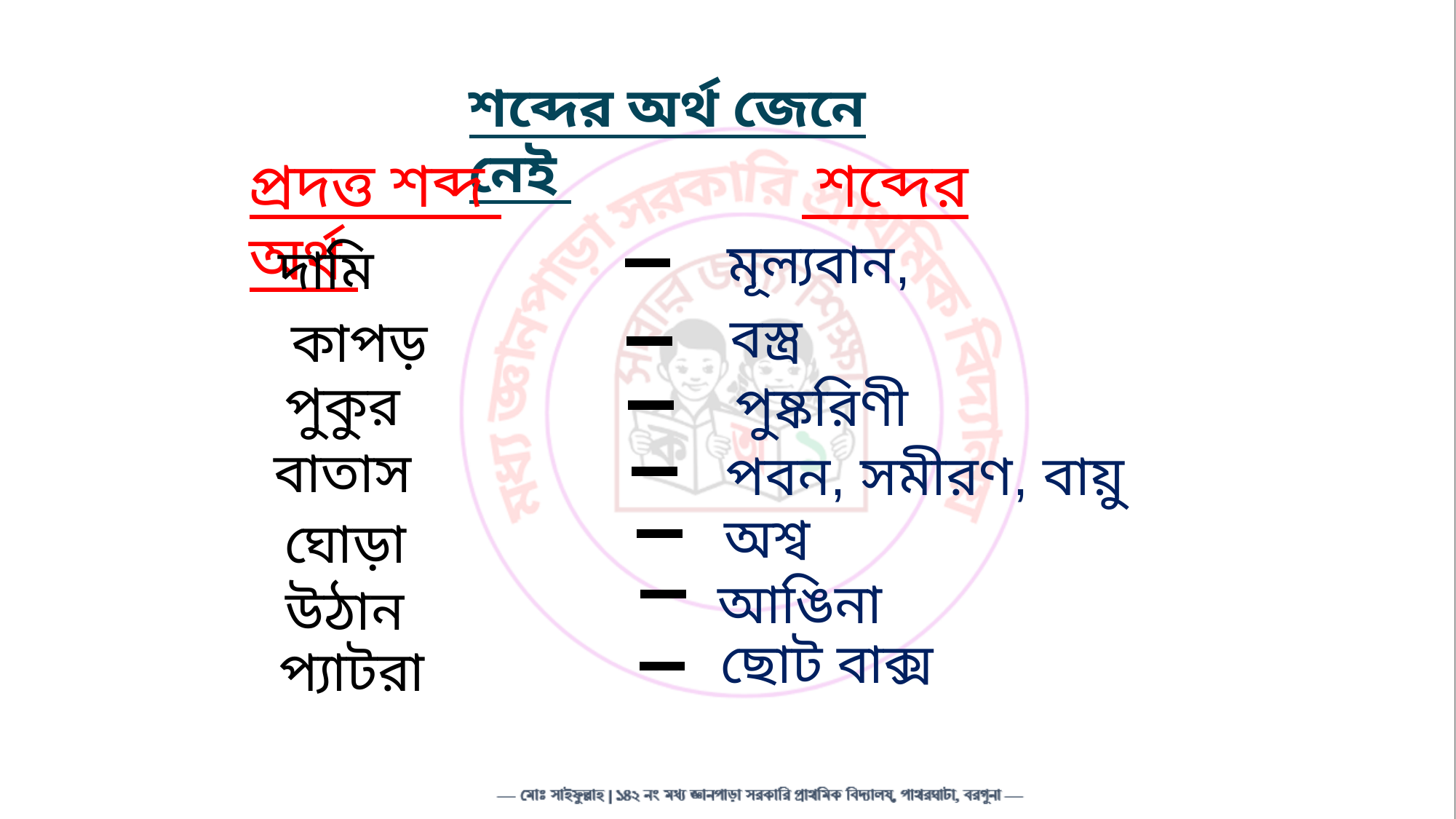

শব্দের অর্থ জেনে নেই
প্রদত্ত শব্দ                     শব্দের অর্থ
মূল্যবান,
দামি
বস্ত্র
কাপড়
পুকুর
পুষ্করিণী
বাতাস
পবন, সমীরণ, বায়ু
অশ্ব
ঘোড়া
আঙিনা
উঠান
ছোট বাক্স
প্যাটরা